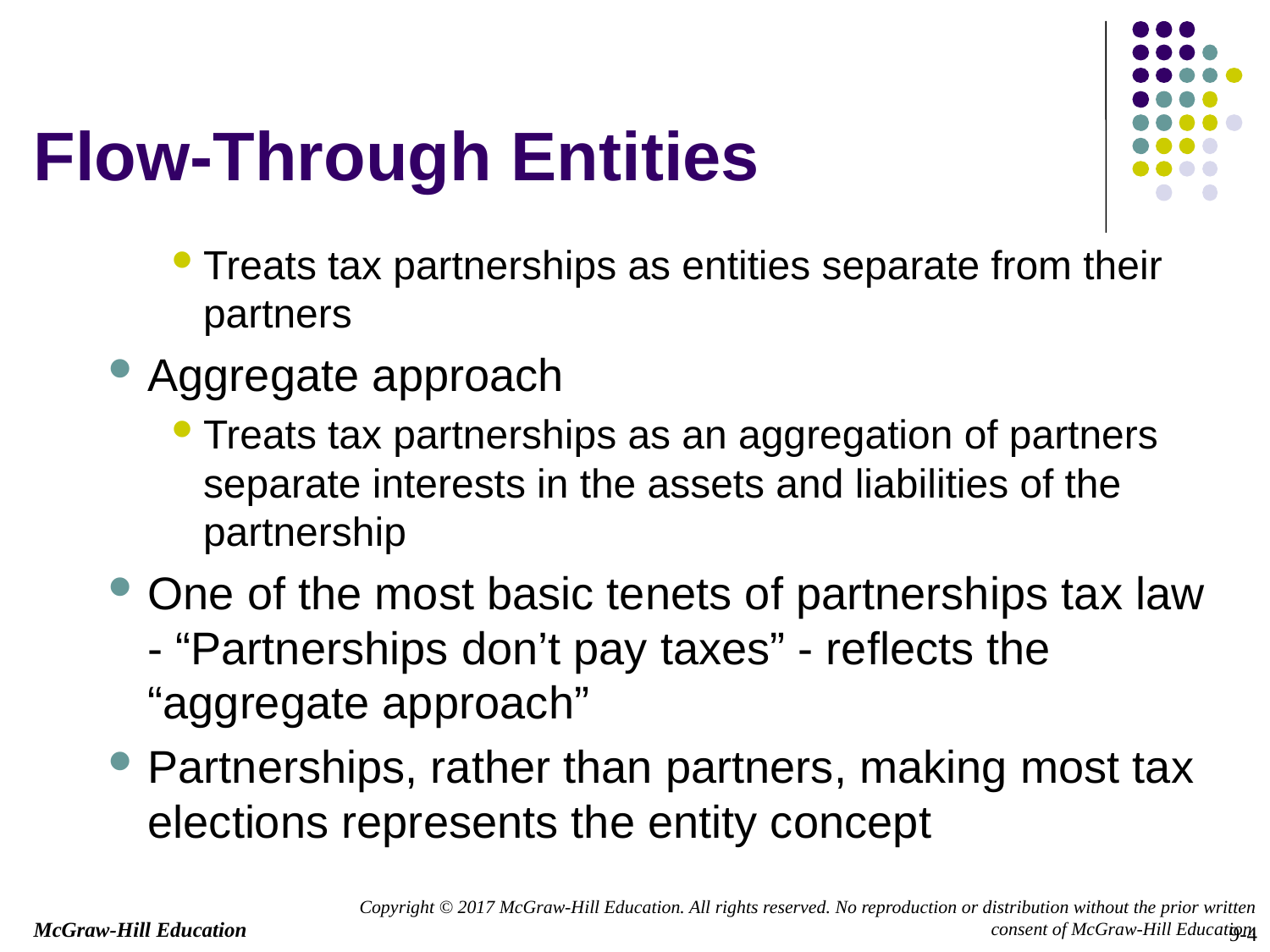

Flow-Through Entities
Treats tax partnerships as entities separate from their partners
Aggregate approach
Treats tax partnerships as an aggregation of partners separate interests in the assets and liabilities of the partnership
One of the most basic tenets of partnerships tax law - “Partnerships don’t pay taxes” - reflects the “aggregate approach”
Partnerships, rather than partners, making most tax elections represents the entity concept
9-4